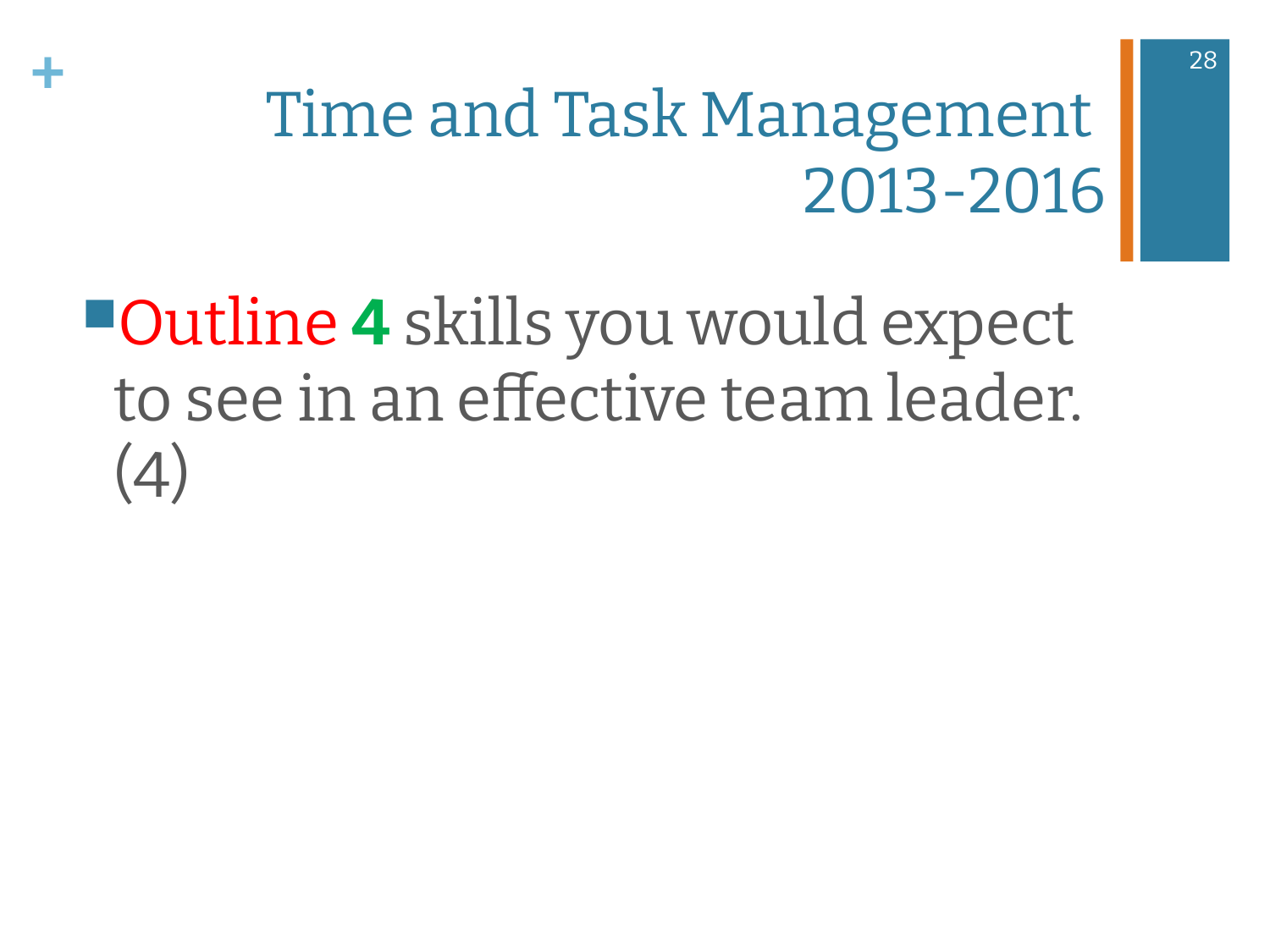

28
# Time and Task Management 2013-2016
Outline 4 skills you would expect to see in an effective team leader. (4)